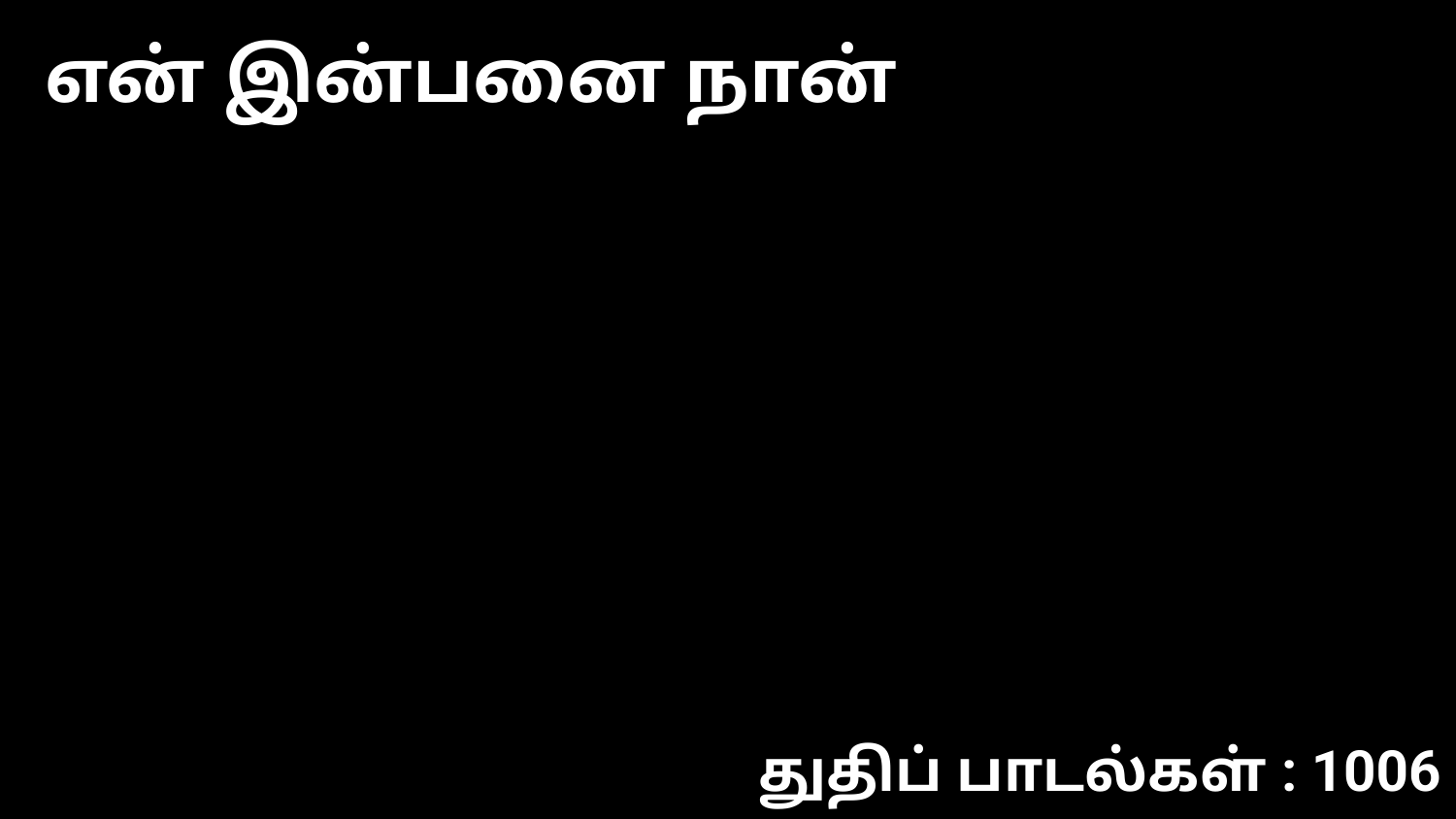

என் இன்பனை நான்
துதிப் பாடல்கள் : 1006